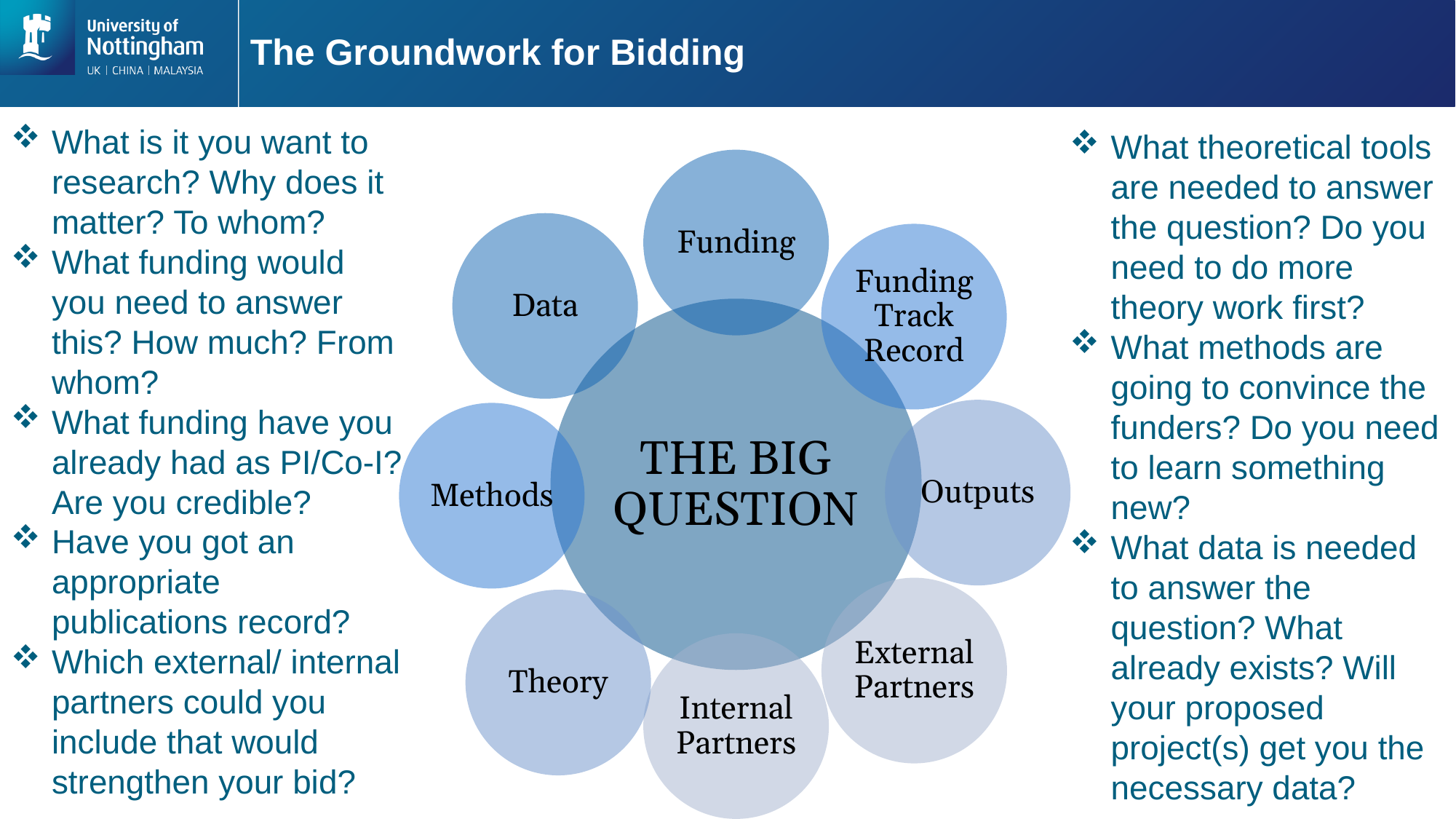

# The Groundwork for Bidding
What is it you want to research? Why does it matter? To whom?
What funding would you need to answer this? How much? From whom?
What funding have you already had as PI/Co-I? Are you credible?
Have you got an appropriate publications record?
Which external/ internal partners could you include that would strengthen your bid?
What theoretical tools are needed to answer the question? Do you need to do more theory work first?
What methods are going to convince the funders? Do you need to learn something new?
What data is needed to answer the question? What already exists? Will your proposed project(s) get you the necessary data?
THE BIG QUESTION
Funding
Funding Track Record
Outputs
External Partners
Internal Partners
Theory
Methods
Data